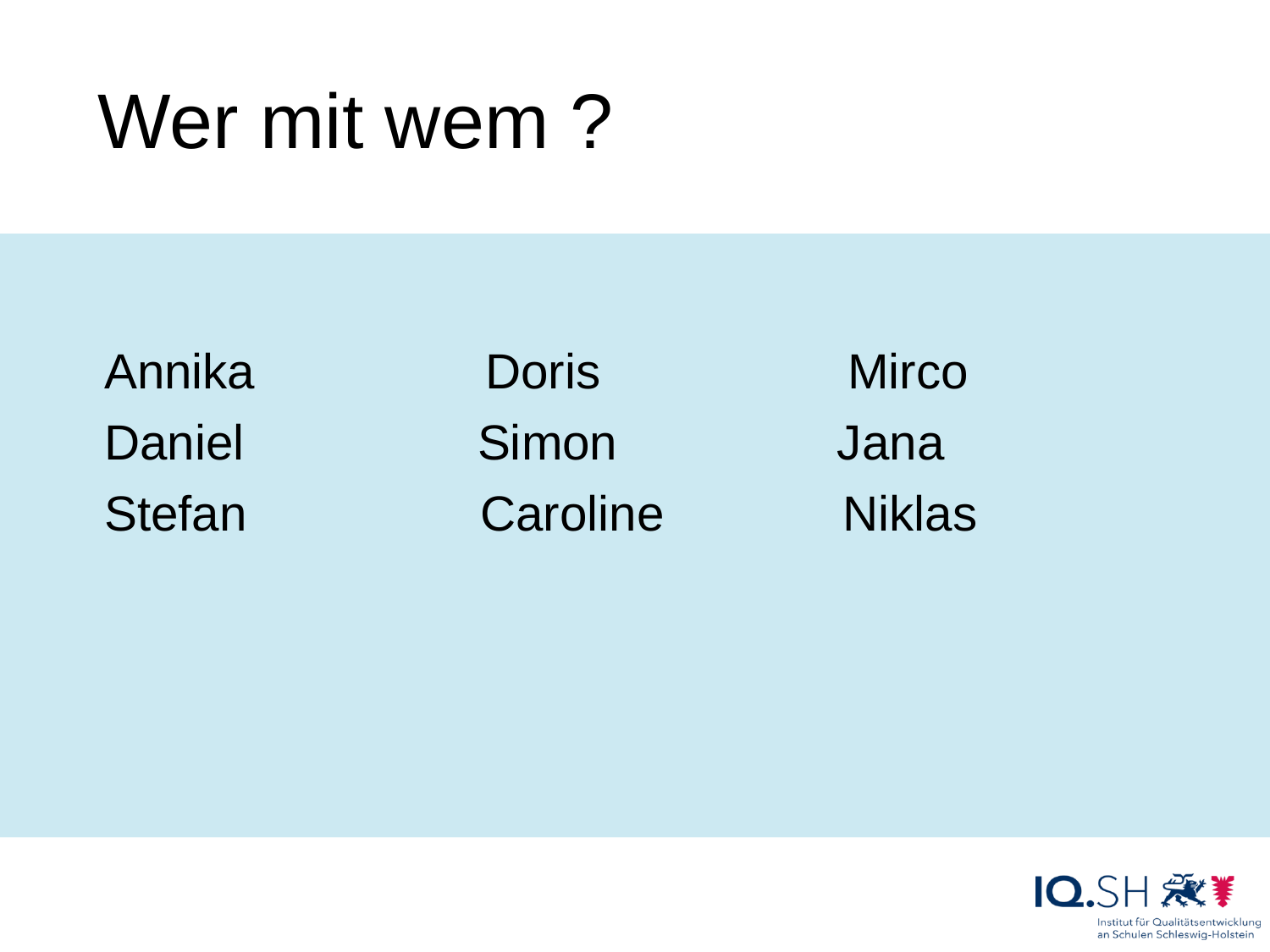

# Wer mit wem ?
Annika		Doris                  Mirco
Daniel                 Simon                Jana
Stefan                 Caroline             Niklas